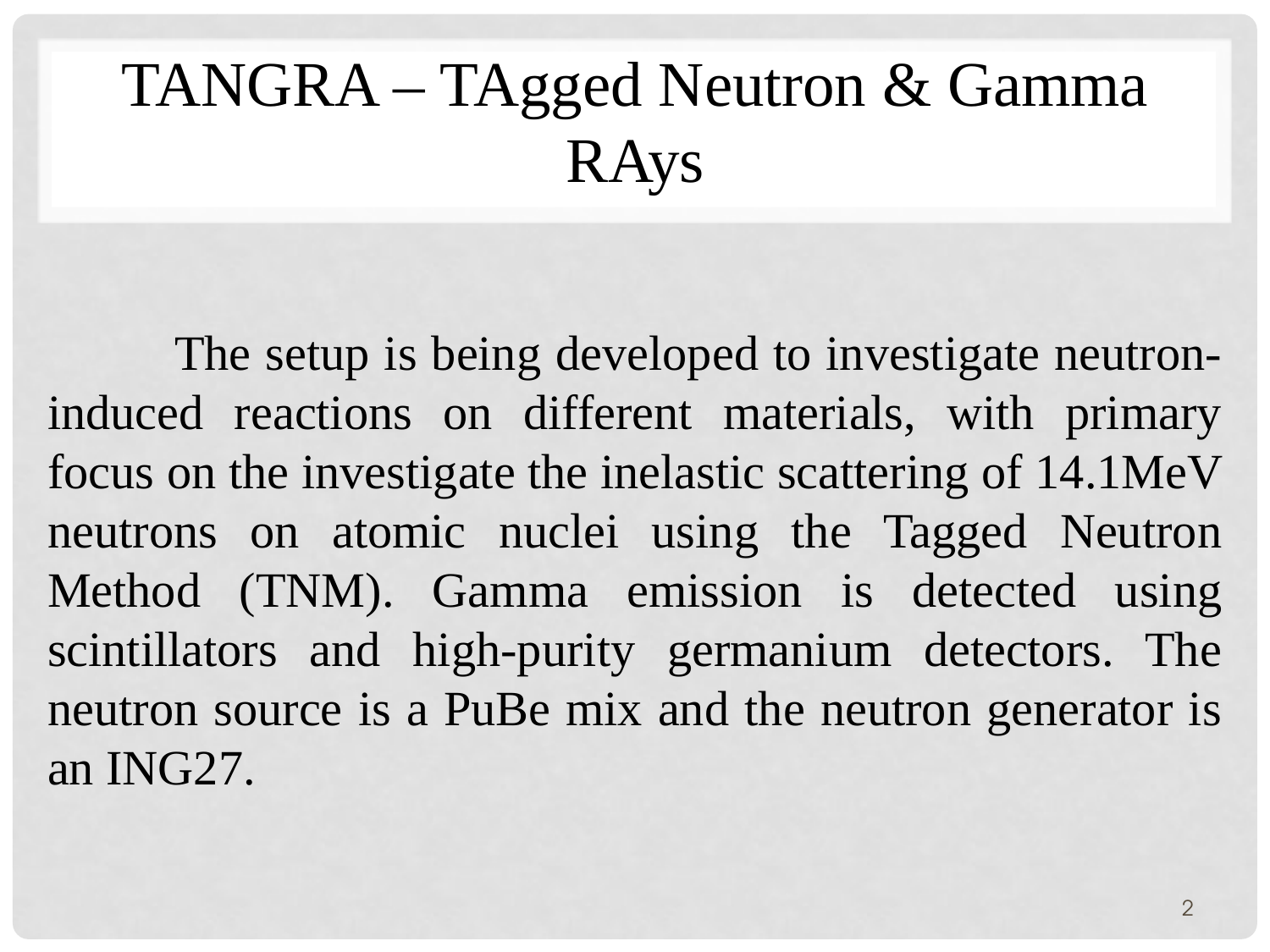

TANGRA – TAgged Neutron & Gamma RAys
	The setup is being developed to investigate neutron-induced reactions on different materials, with primary focus on the investigate the inelastic scattering of 14.1MeV neutrons on atomic nuclei using the Tagged Neutron Method (TNM). Gamma emission is detected using scintillators and high-purity germanium detectors. The neutron source is a PuBe mix and the neutron generator is an ING27.
2